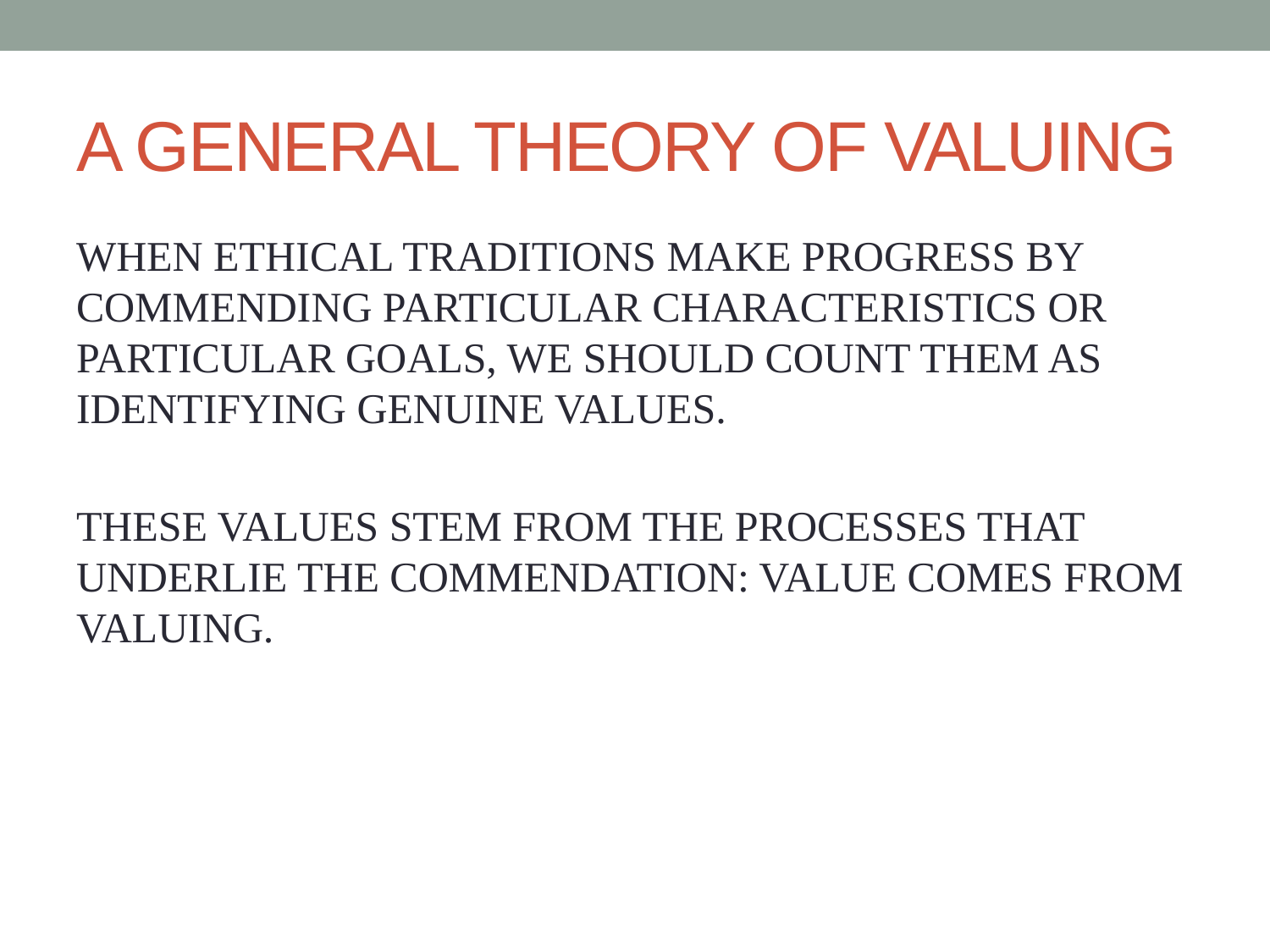

# A GENERAL THEORY OF VALUING
WHEN ETHICAL TRADITIONS MAKE PROGRESS BY COMMENDING PARTICULAR CHARACTERISTICS OR PARTICULAR GOALS, WE SHOULD COUNT THEM AS IDENTIFYING GENUINE VALUES.

THESE VALUES STEM FROM THE PROCESSES THAT UNDERLIE THE COMMENDATION: VALUE COMES FROM VALUING.